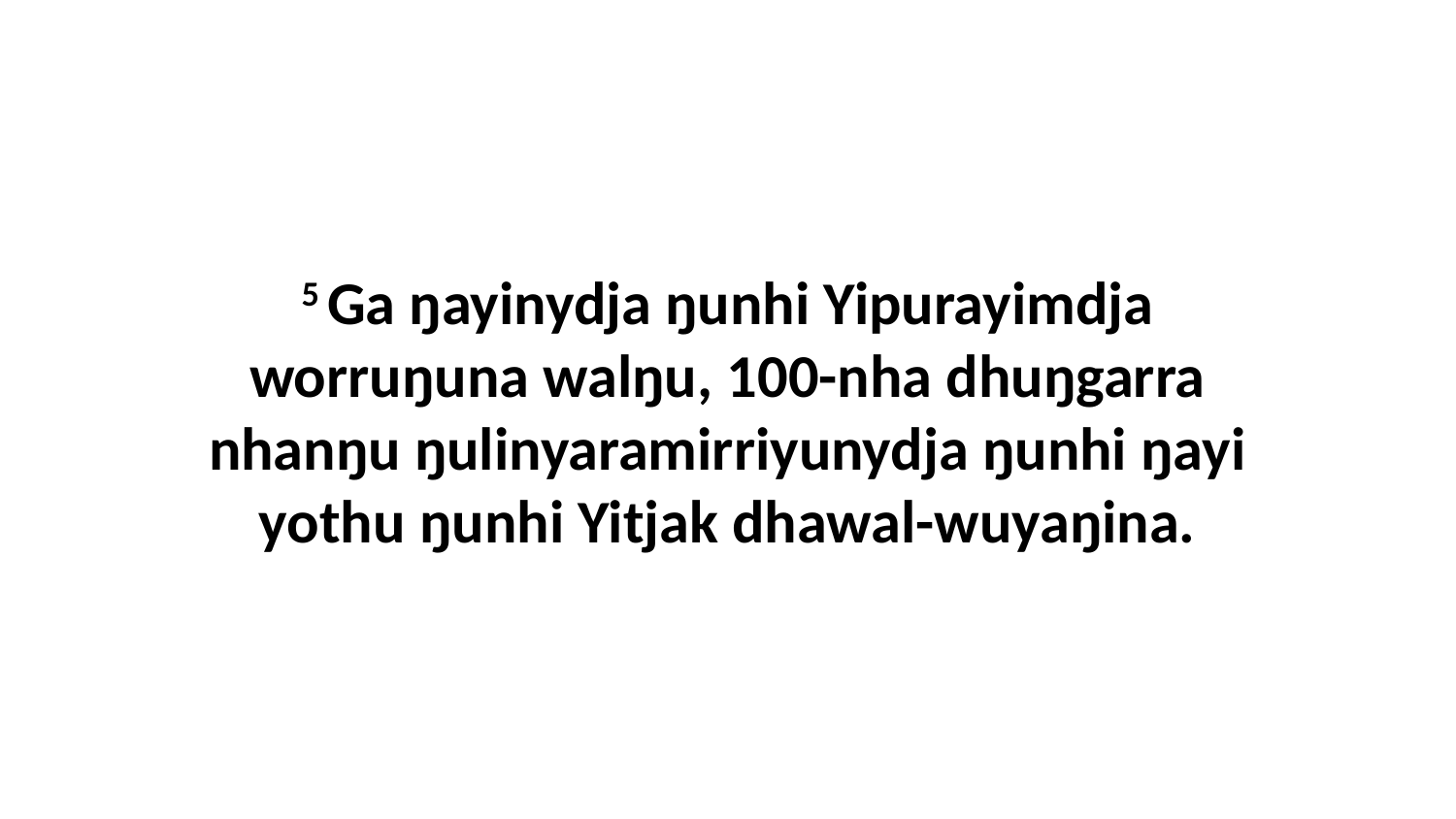

5 Ga ŋayinydja ŋunhi Yipurayimdja worruŋuna walŋu, 100-nha dhuŋgarra nhanŋu ŋulinyaramirriyunydja ŋunhi ŋayi yothu ŋunhi Yitjak dhawal-wuyaŋina.